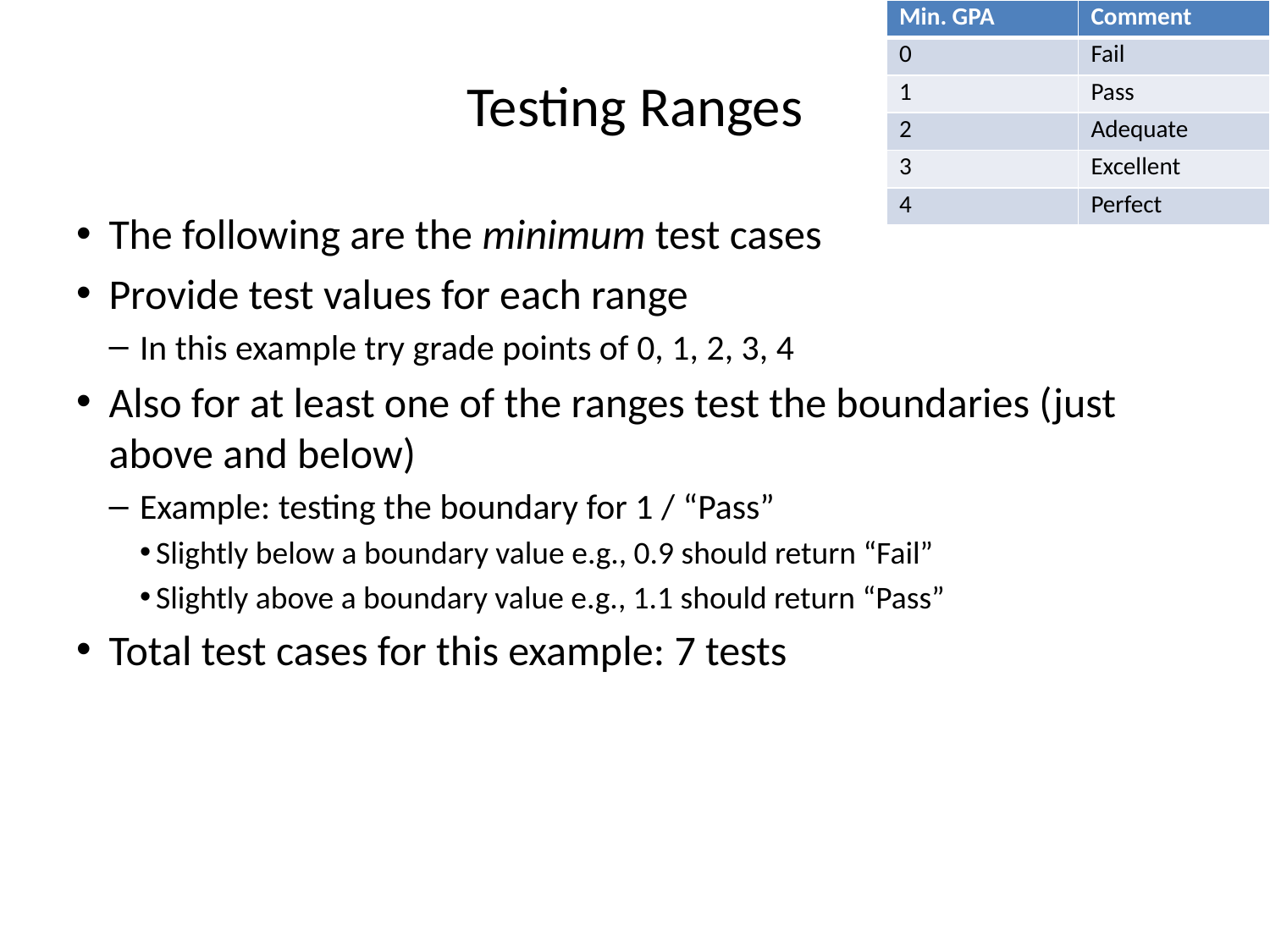

| Min. GPA | Comment |
| --- | --- |
| 0 | Fail |
| 1 | Pass |
| 2 | Adequate |
| 3 | Excellent |
| 4 | Perfect |
# Testing Ranges
The following are the minimum test cases
Provide test values for each range
In this example try grade points of 0, 1, 2, 3, 4
Also for at least one of the ranges test the boundaries (just above and below)
Example: testing the boundary for 1 / “Pass”
Slightly below a boundary value e.g., 0.9 should return “Fail”
Slightly above a boundary value e.g., 1.1 should return “Pass”
Total test cases for this example: 7 tests